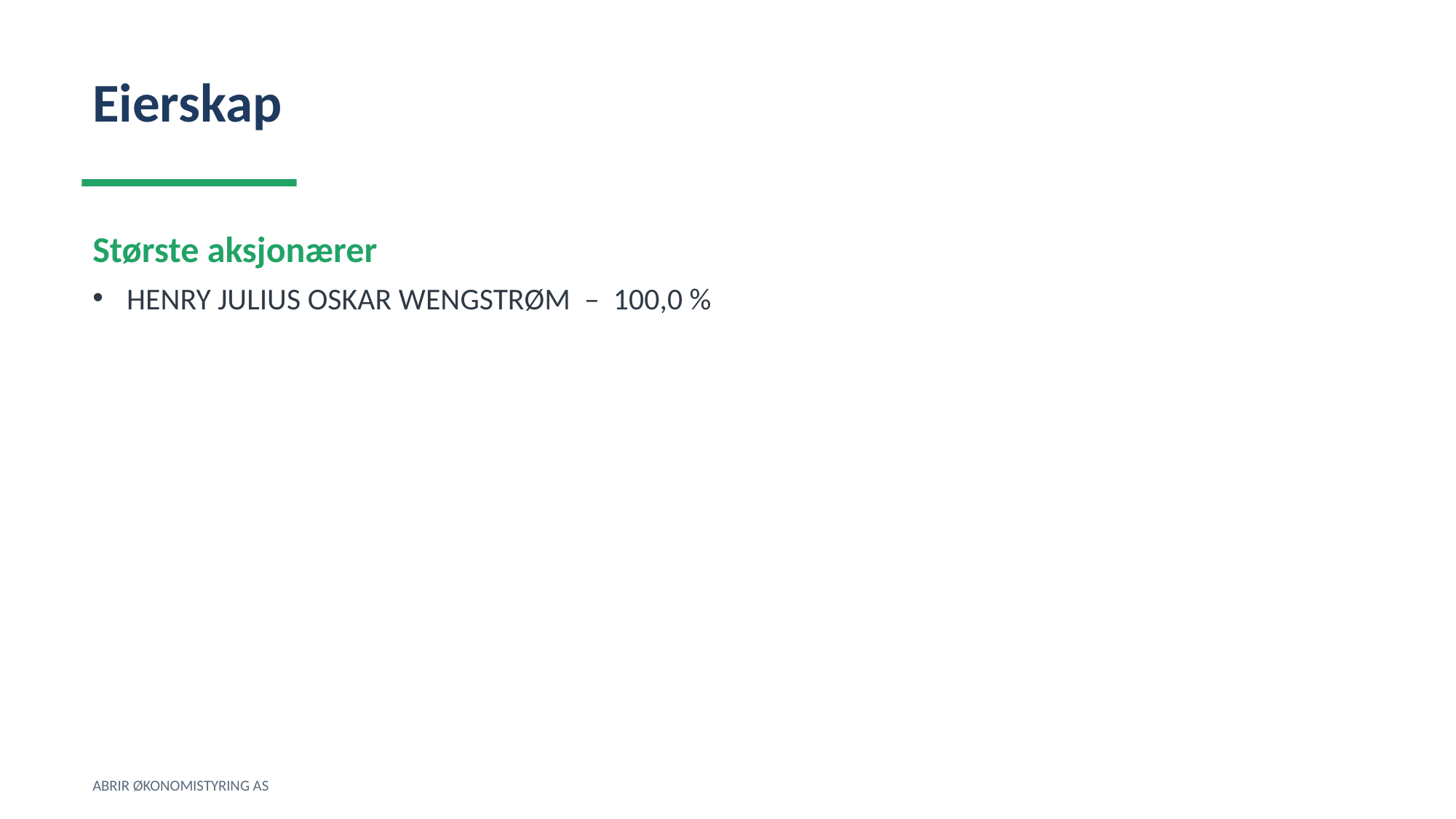

Eierskap

Største aksjonærer
HENRY JULIUS OSKAR WENGSTRØM  –  100,0 %
ABRIR ØKONOMISTYRING AS